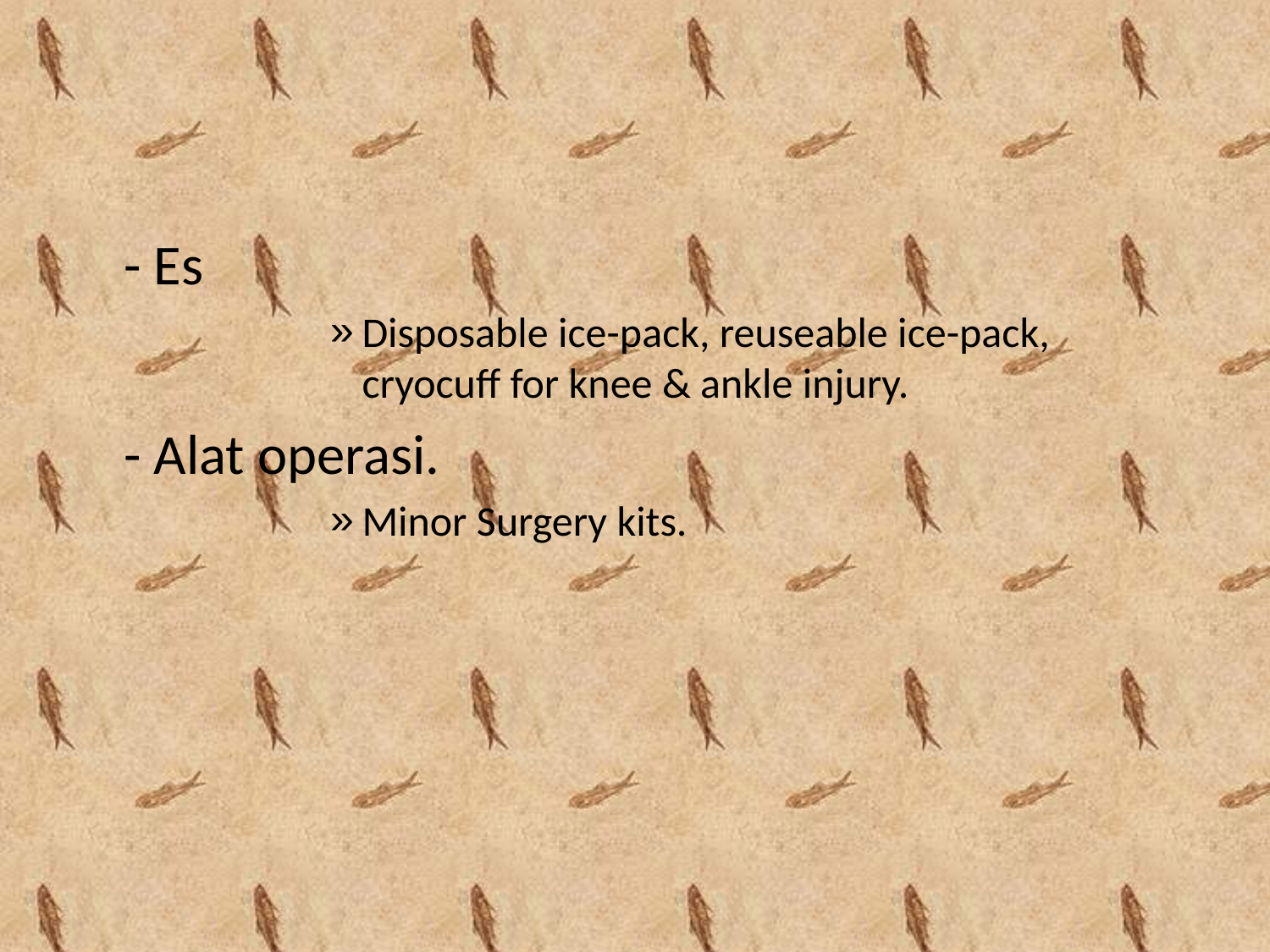

- Es
Disposable ice-pack, reuseable ice-pack, cryocuff for knee & ankle injury.
	- Alat operasi.
Minor Surgery kits.